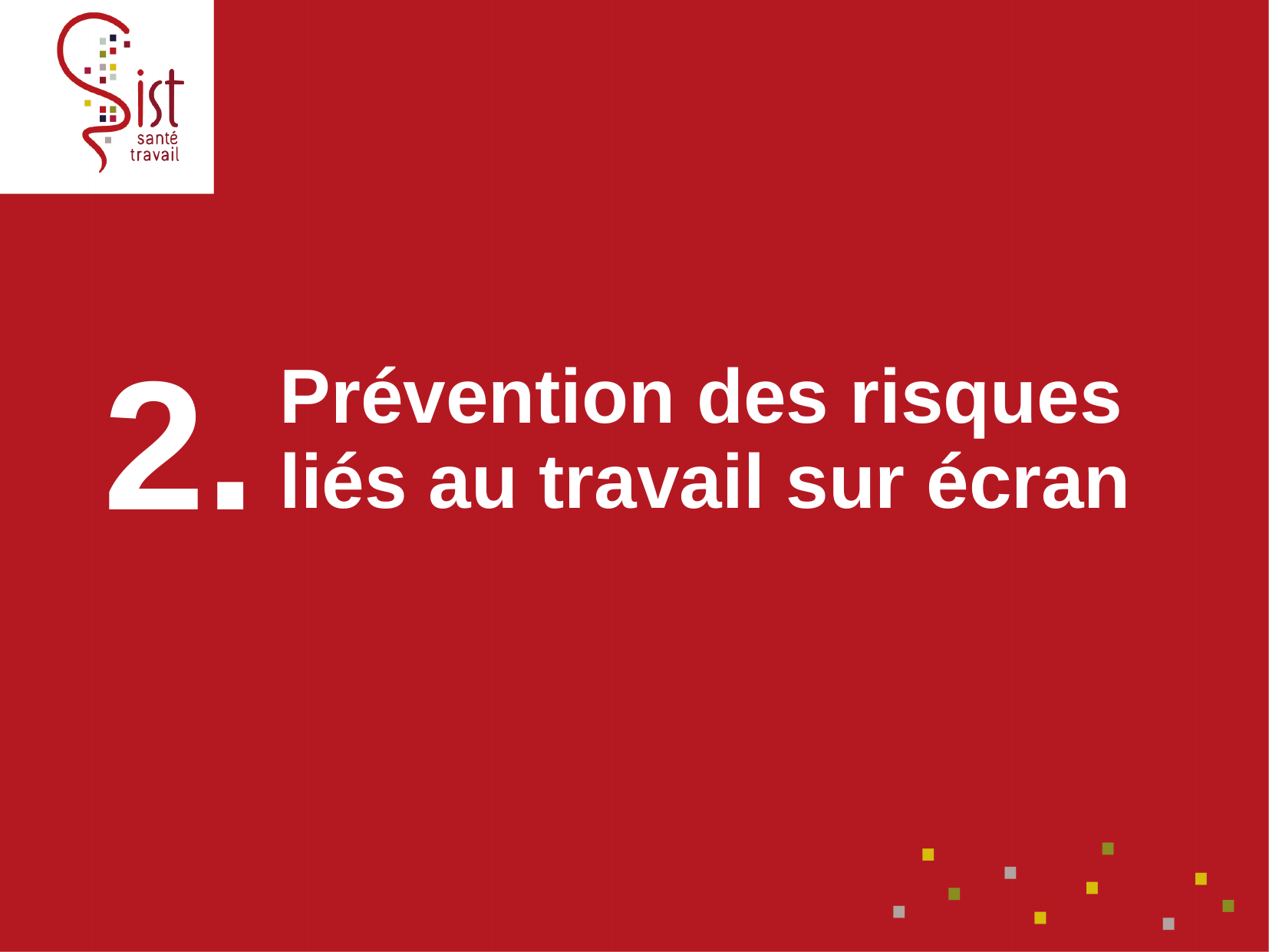

2.
Prévention des risques
liés au travail sur écran